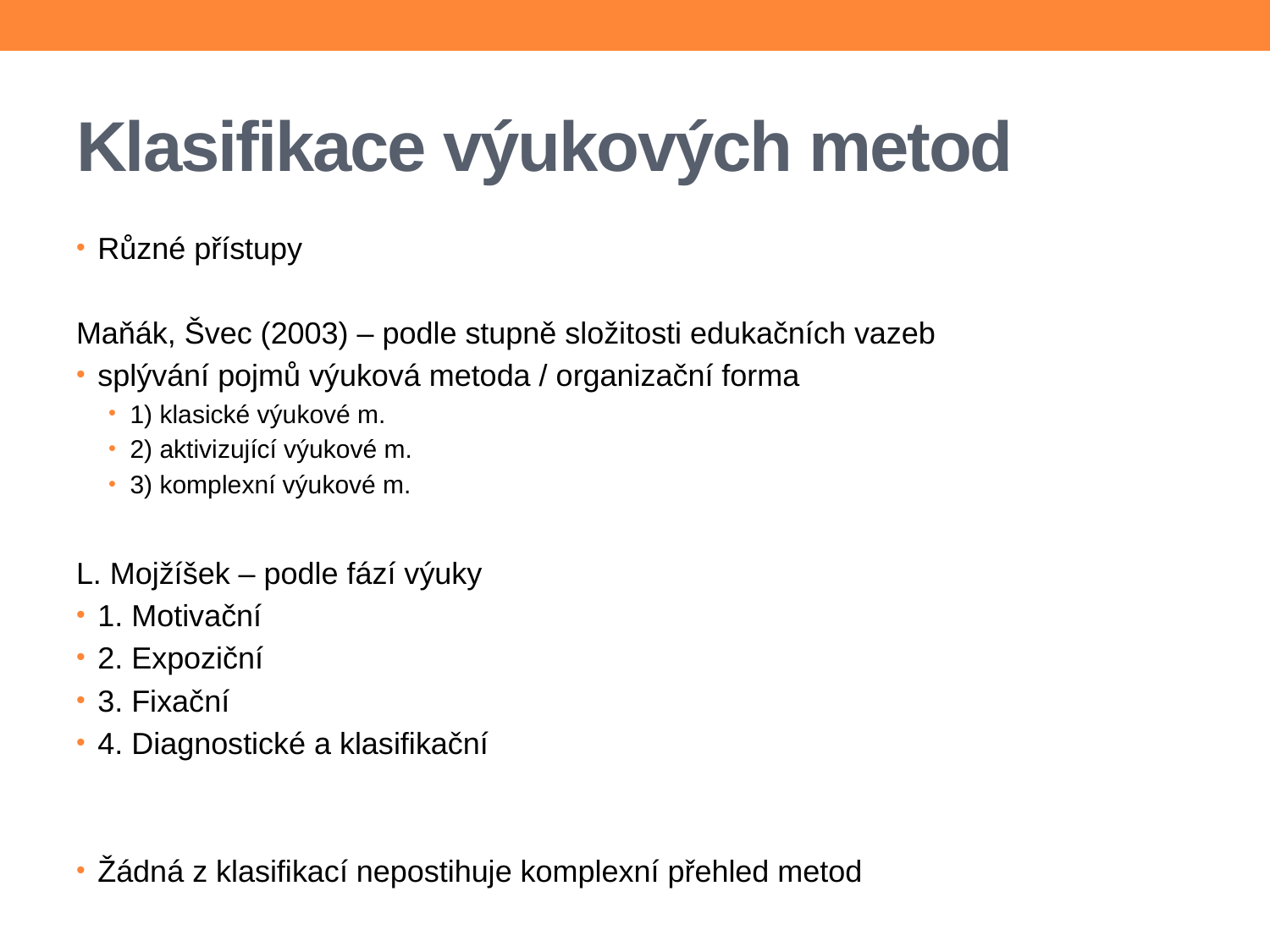

# Klasifikace výukových metod
Různé přístupy

Maňák, Švec (2003) – podle stupně složitosti edukačních vazeb
splývání pojmů výuková metoda / organizační forma
1) klasické výukové m.
2) aktivizující výukové m.
3) komplexní výukové m.

L. Mojžíšek – podle fází výuky
1. Motivační
2. Expoziční
3. Fixační
4. Diagnostické a klasifikační

Žádná z klasifikací nepostihuje komplexní přehled metod